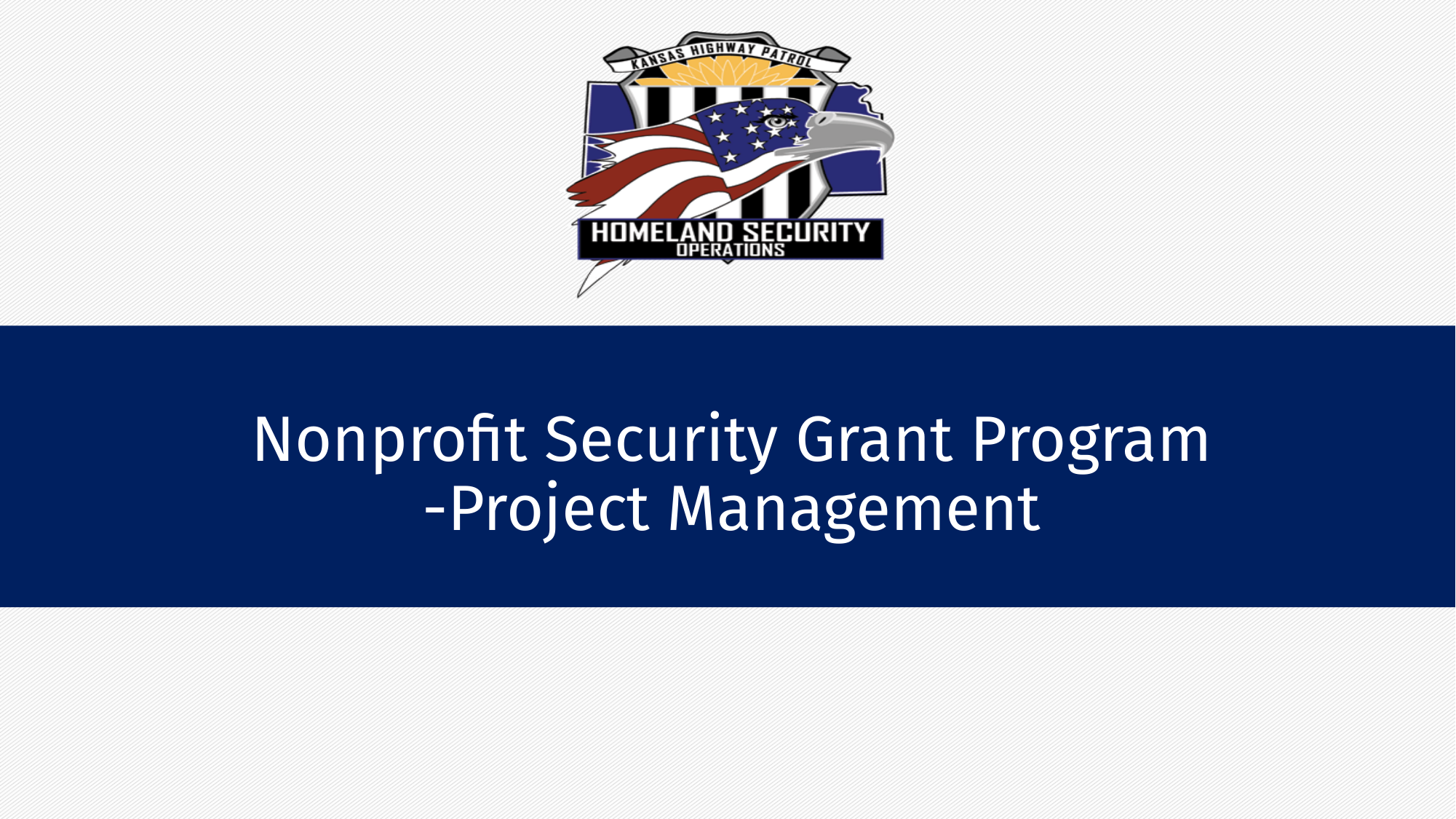

# Nonprofit Security Grant Program -Project Management